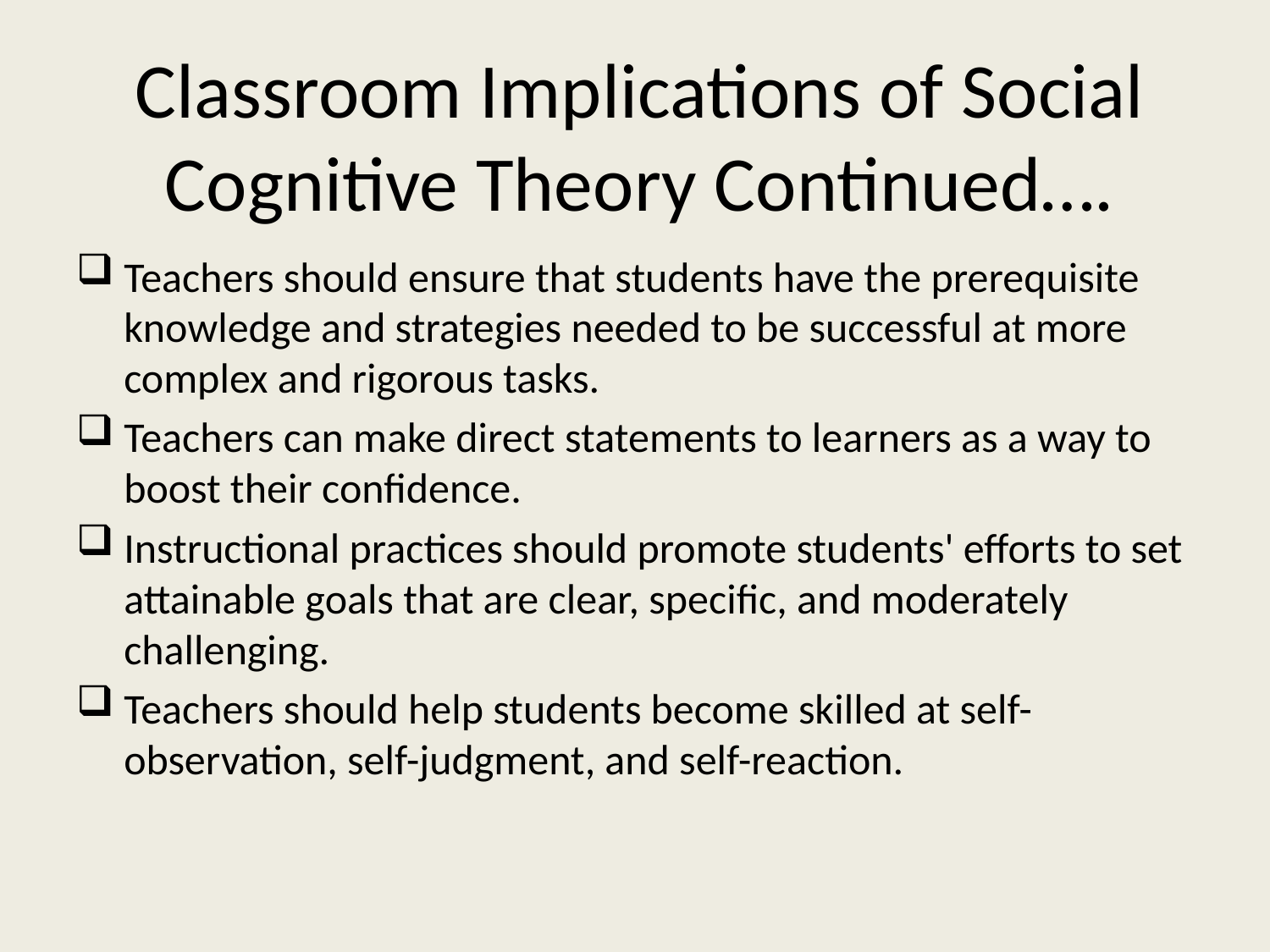

# Classroom Implications of Social Cognitive Theory Continued….
Teachers should ensure that students have the prerequisite knowledge and strategies needed to be successful at more complex and rigorous tasks.
Teachers can make direct statements to learners as a way to boost their confidence.
Instructional practices should promote students' efforts to set attainable goals that are clear, specific, and moderately challenging.
Teachers should help students become skilled at self-observation, self-judgment, and self-reaction.